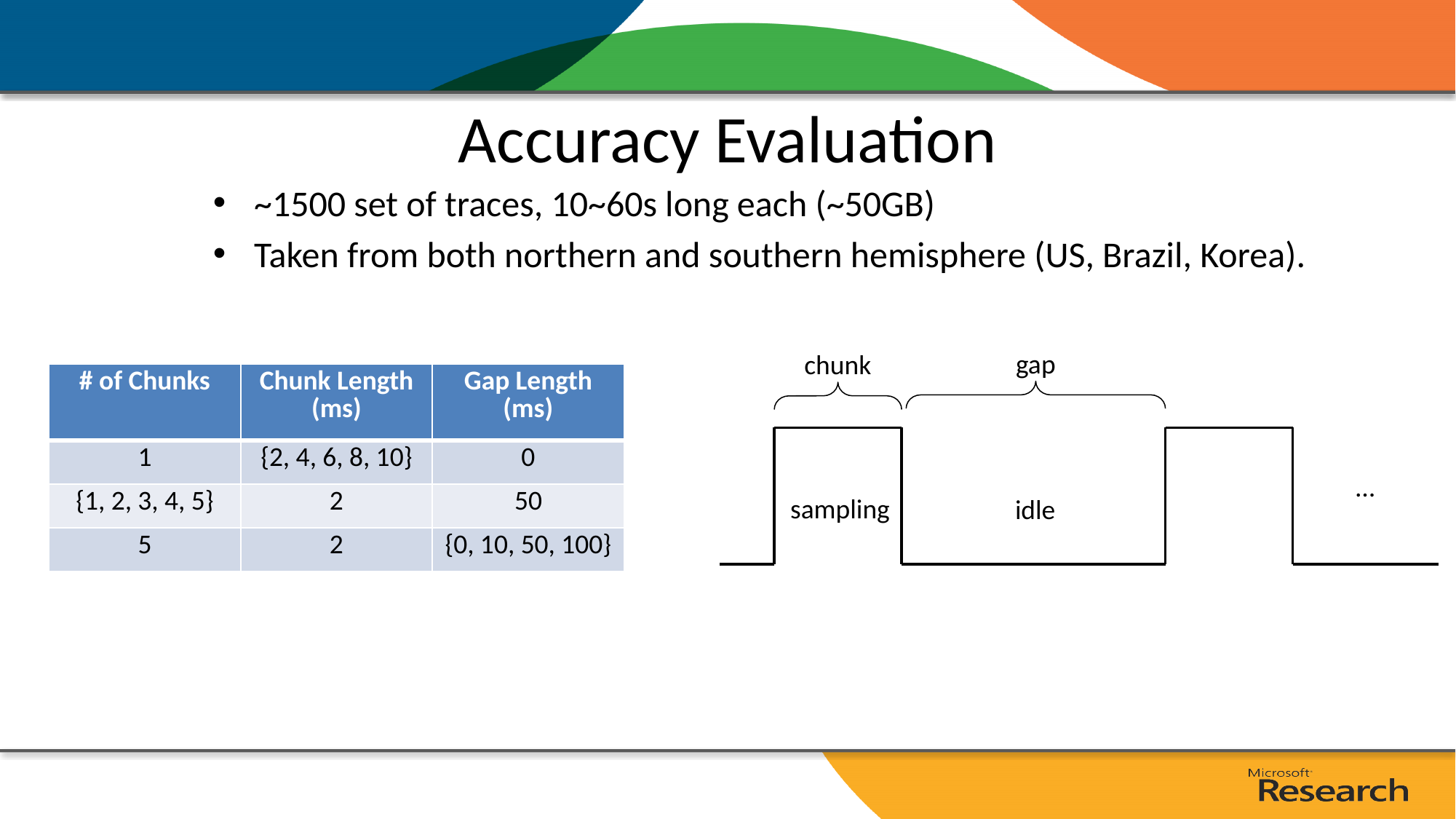

# Accuracy Evaluation
~1500 set of traces, 10~60s long each (~50GB)
Taken from both northern and southern hemisphere (US, Brazil, Korea).

gap
chunk
| # of Chunks | Chunk Length (ms) | Gap Length (ms) |
| --- | --- | --- |
| 1 | {2, 4, 6, 8, 10} | 0 |
| {1, 2, 3, 4, 5} | 2 | 50 |
| 5 | 2 | {0, 10, 50, 100} |
…
sampling
idle